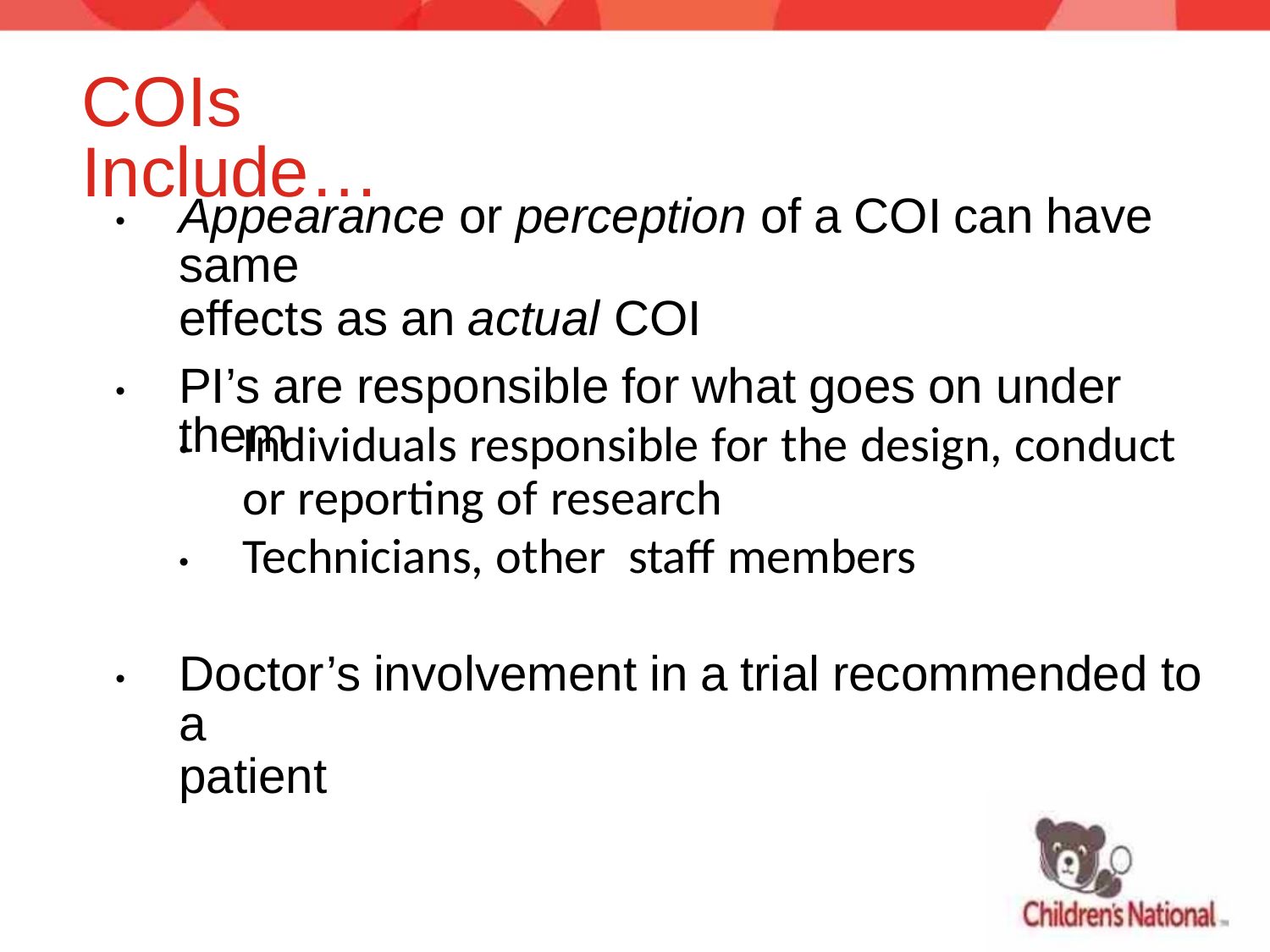

COIs Include…
Appearance or perception of a COI can have same
effects as an actual COI
•
PI’s are responsible for what goes on under them
•
Individuals responsible for the design, conduct
or reporting of research
Technicians, other staff members
•
•
Doctor’s involvement in a trial recommended to a
patient
•